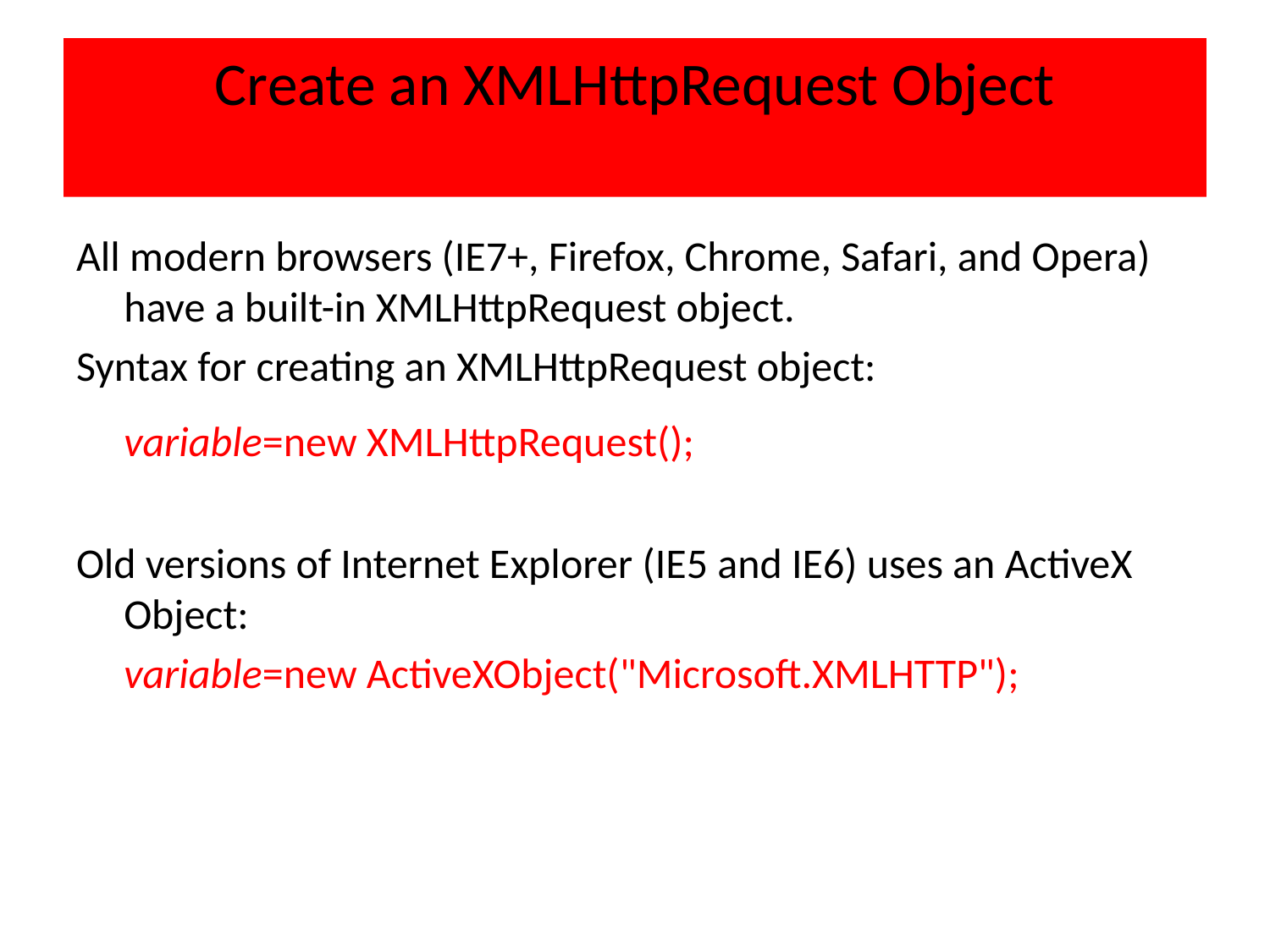

# Create an XMLHttpRequest Object
All modern browsers (IE7+, Firefox, Chrome, Safari, and Opera) have a built-in XMLHttpRequest object.
Syntax for creating an XMLHttpRequest object:
	variable=new XMLHttpRequest();

Old versions of Internet Explorer (IE5 and IE6) uses an ActiveX Object:
	variable=new ActiveXObject("Microsoft.XMLHTTP");